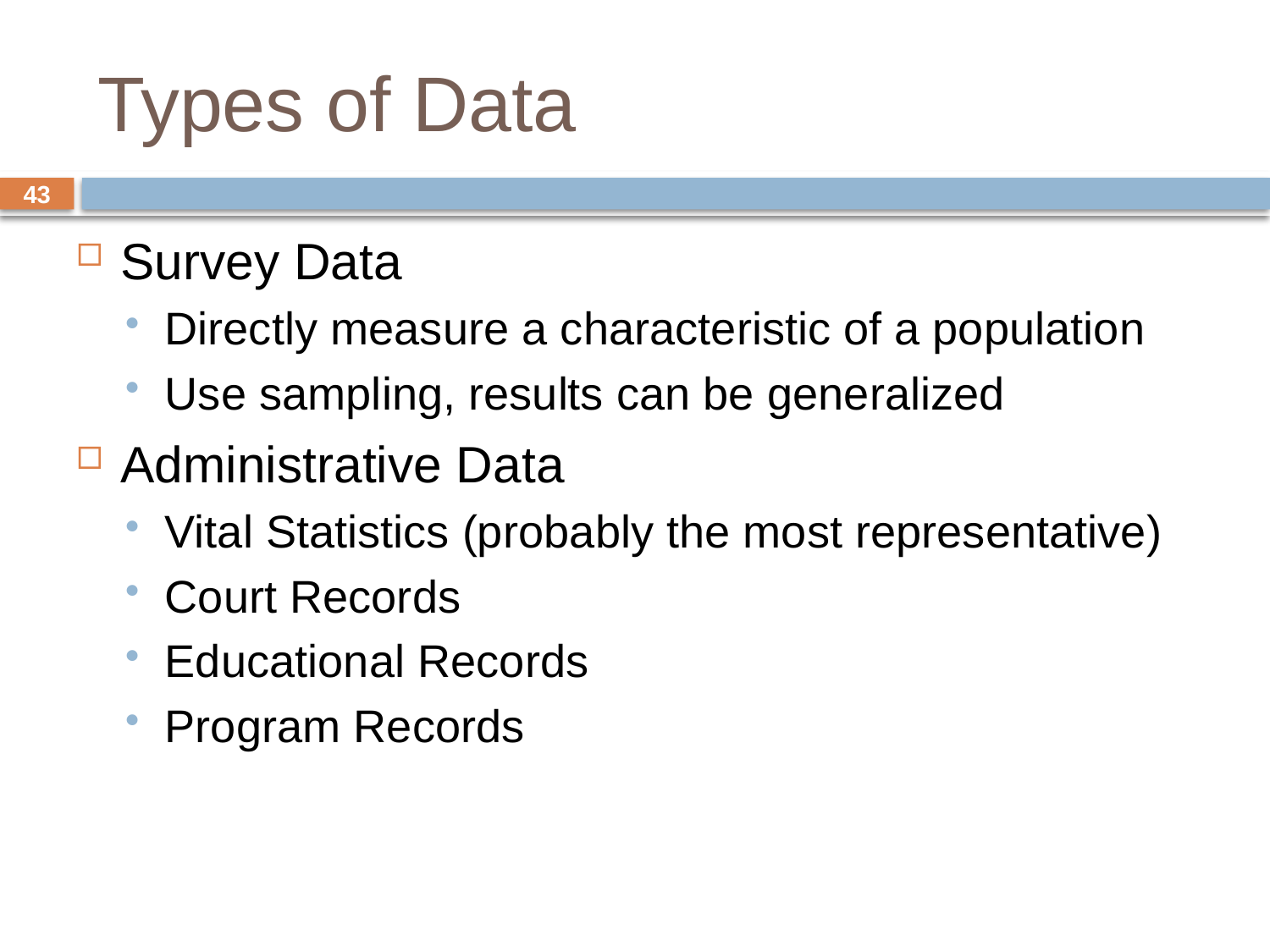

# Types of Data
43
Survey Data
Directly measure a characteristic of a population
Use sampling, results can be generalized
Administrative Data
Vital Statistics (probably the most representative)
Court Records
Educational Records
Program Records